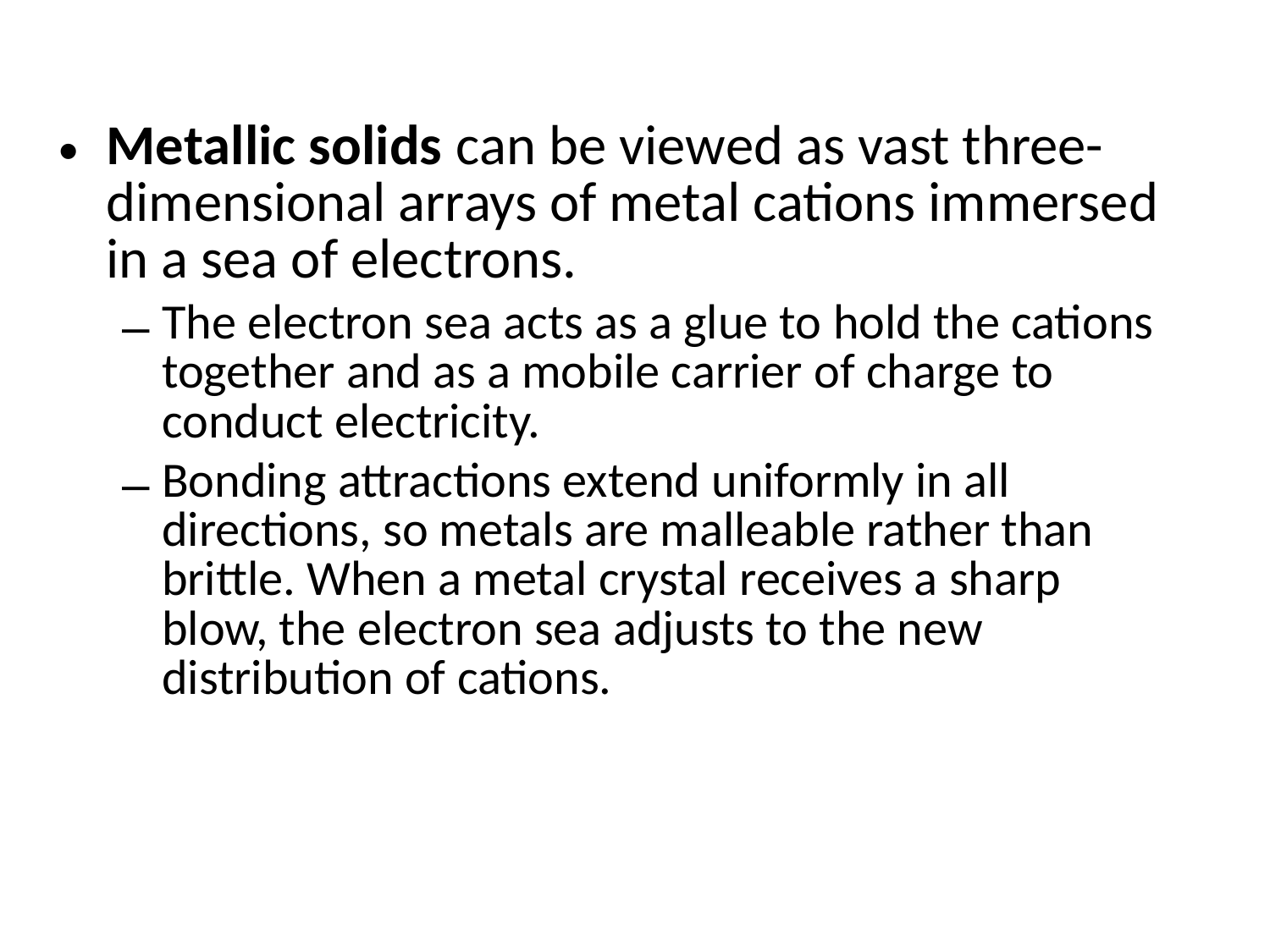

Metallic solids can be viewed as vast three-dimensional arrays of metal cations immersed in a sea of electrons.
The electron sea acts as a glue to hold the cations together and as a mobile carrier of charge to conduct electricity.
Bonding attractions extend uniformly in all directions, so metals are malleable rather than brittle. When a metal crystal receives a sharp blow, the electron sea adjusts to the new distribution of cations.
© 2013 Pearson Education, Inc.